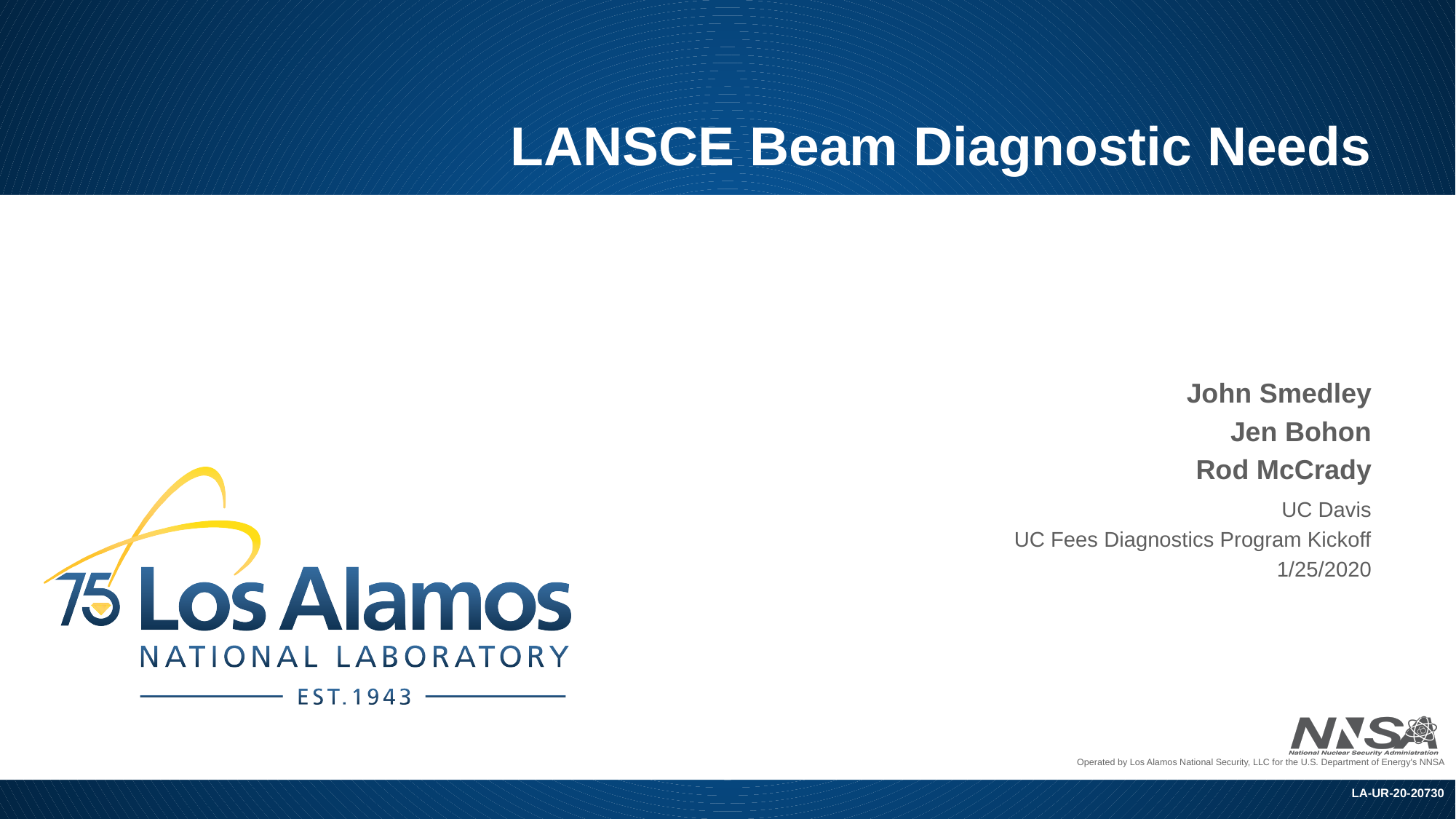

# LANSCE Beam Diagnostic Needs

John Smedley
Jen Bohon
Rod McCrady
UC Davis
UC Fees Diagnostics Program Kickoff
1/25/2020
LA-UR-20-20730